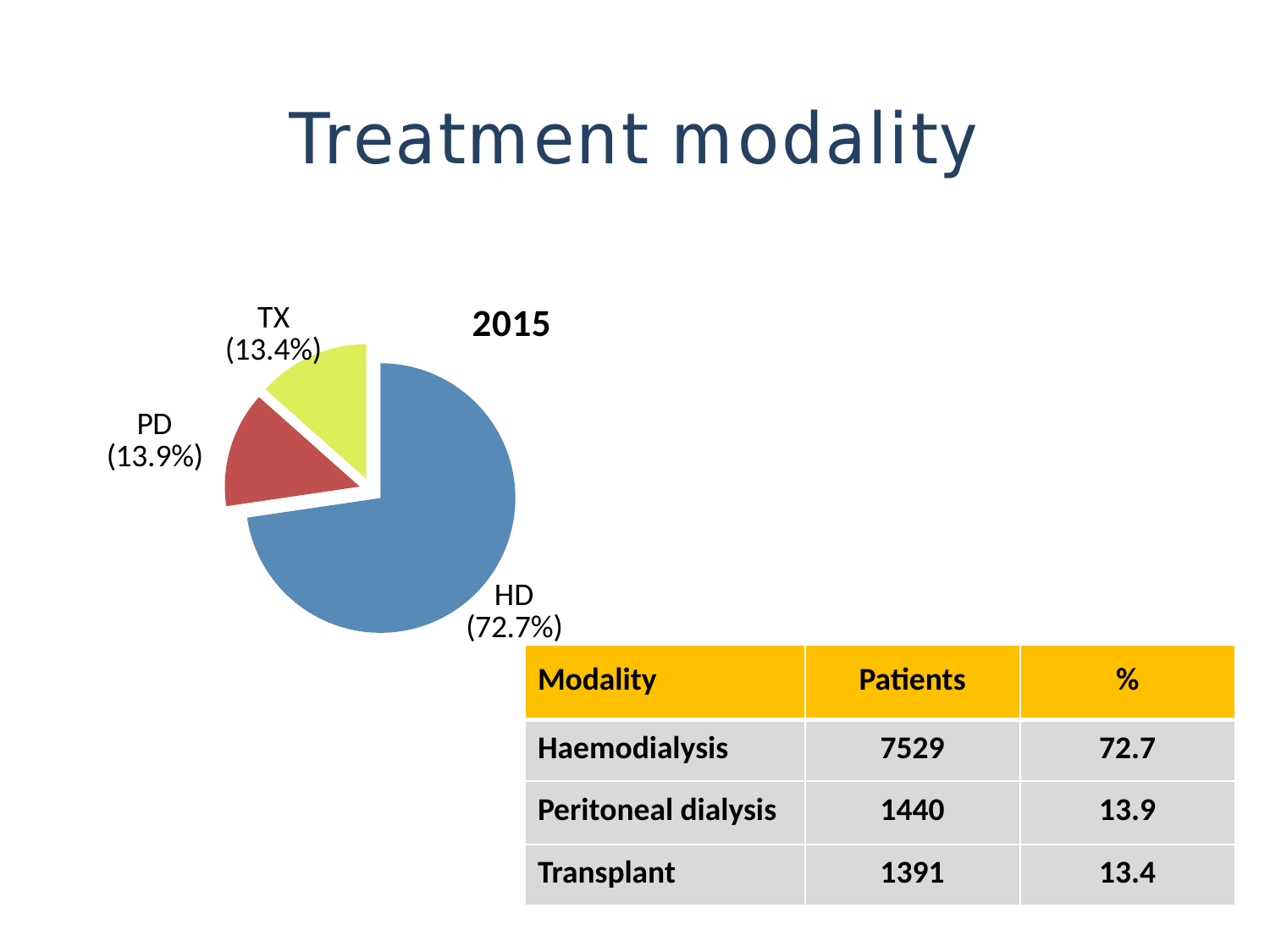

# Treatment modality

### Chart: 2015

| Category | 2015 |
|---|---|
| HD (72.7%) | 7529.0 |
| PD (13.9%) | 1440.0 |
| TX (13.4%) | 1391.0 |
| Modality | Patients | % |
| --- | --- | --- |
| Haemodialysis | 7529 | 72.7 |
| Peritoneal dialysis | 1440 | 13.9 |
| Transplant | 1391 | 13.4 |